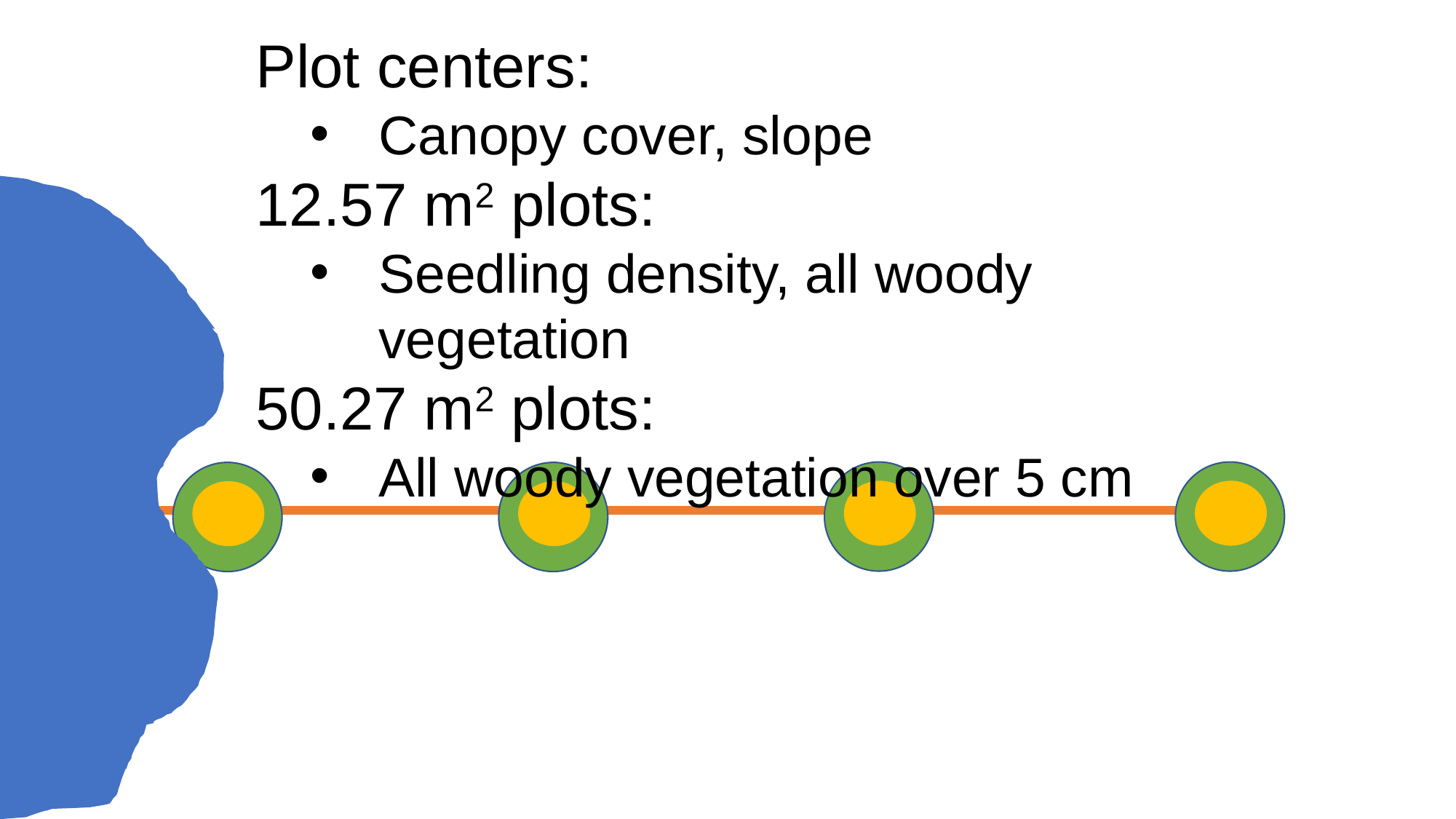

Plot centers:
Canopy cover, slope
12.57 m2 plots:
Seedling density, all woody vegetation
50.27 m2 plots:
All woody vegetation over 5 cm